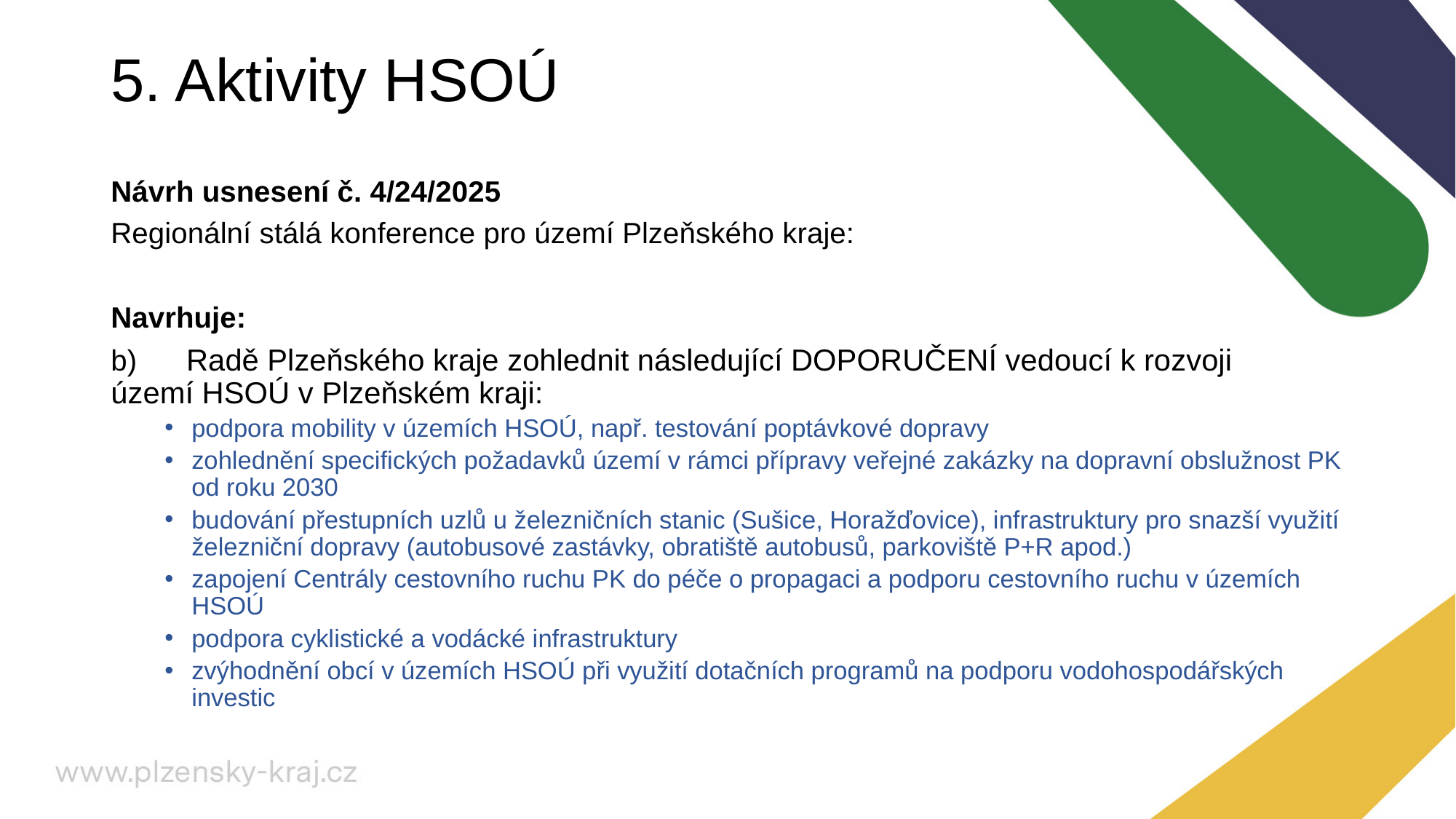

# 5. Aktivity HSOÚ
Návrh usnesení č. 4/24/2025
Regionální stálá konference pro území Plzeňského kraje:

Navrhuje:
b) 	Radě Plzeňského kraje zohlednit následující DOPORUČENÍ vedoucí k rozvoji 	území HSOÚ v Plzeňském kraji:
podpora mobility v územích HSOÚ, např. testování poptávkové dopravy
zohlednění specifických požadavků území v rámci přípravy veřejné zakázky na dopravní obslužnost PK od roku 2030
budování přestupních uzlů u železničních stanic (Sušice, Horažďovice), infrastruktury pro snazší využití železniční dopravy (autobusové zastávky, obratiště autobusů, parkoviště P+R apod.)
zapojení Centrály cestovního ruchu PK do péče o propagaci a podporu cestovního ruchu v územích HSOÚ
podpora cyklistické a vodácké infrastruktury
zvýhodnění obcí v územích HSOÚ při využití dotačních programů na podporu vodohospodářských investic